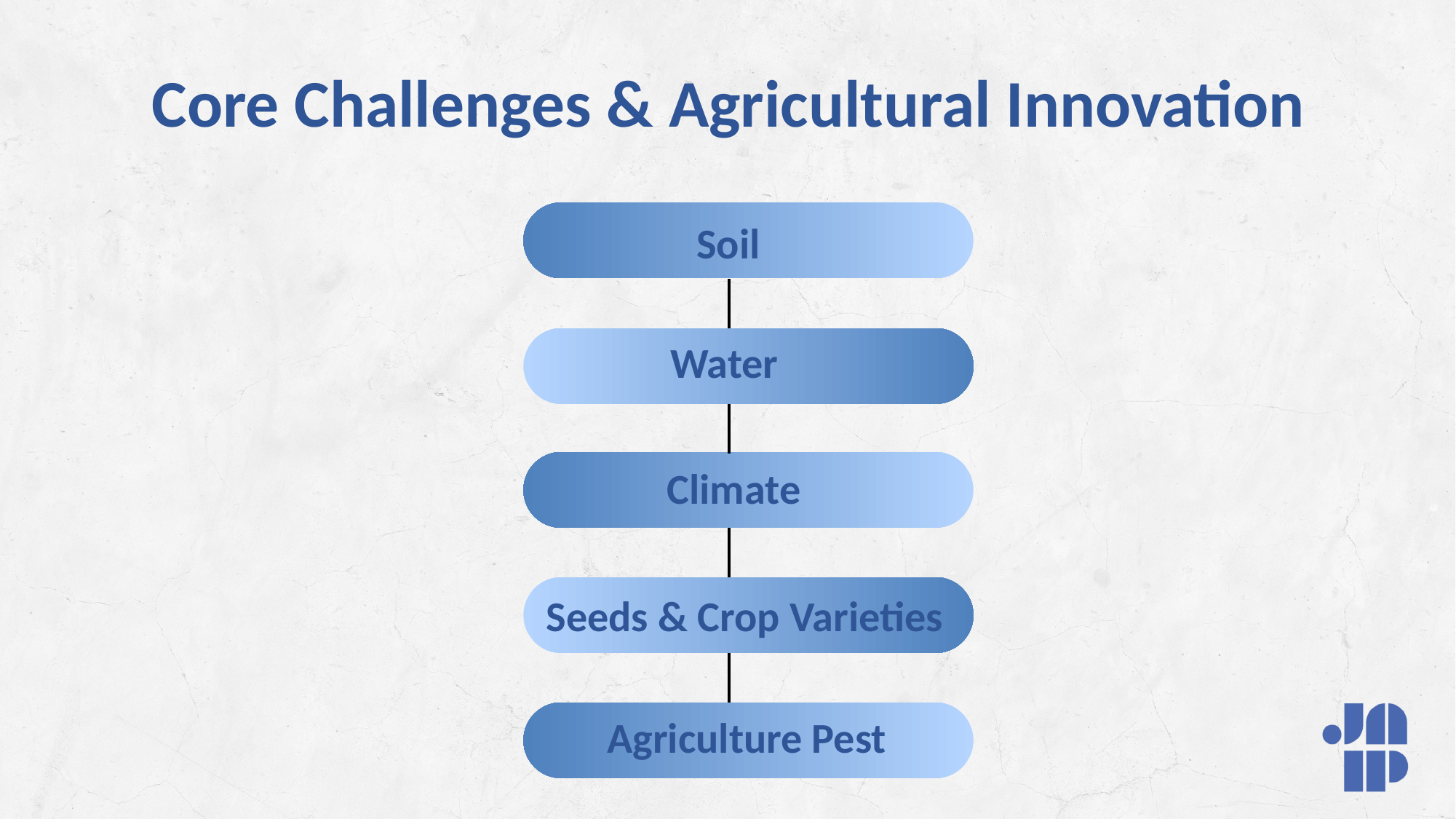

# Core Challenges & Agricultural Innovation

Soil

Water

Climate

Seeds & Crop Varieties

Agriculture Pest